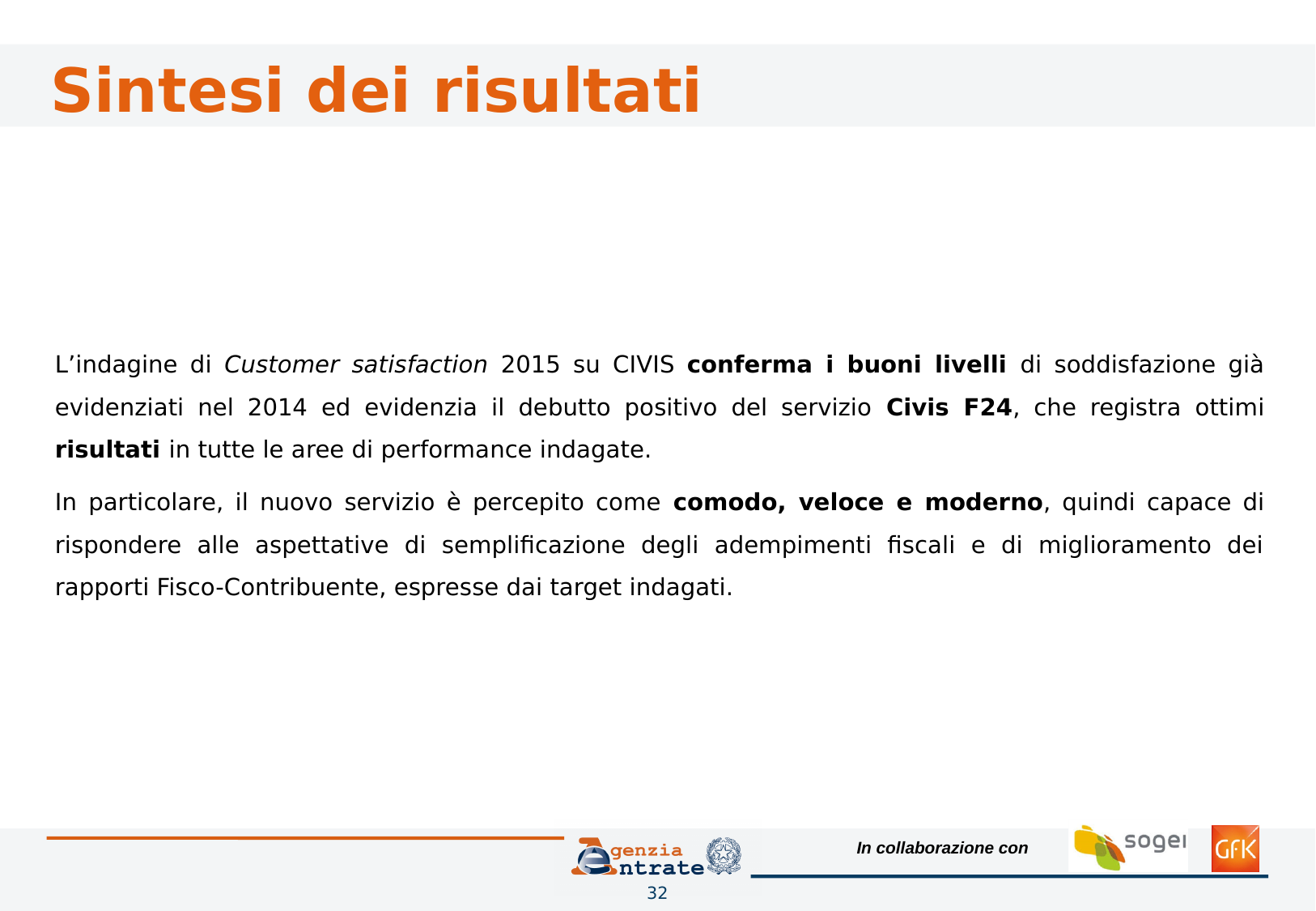

Sintesi dei risultati

L’indagine di Customer satisfaction 2015 su CIVIS conferma i buoni livelli di soddisfazione già evidenziati nel 2014 ed evidenzia il debutto positivo del servizio Civis F24, che registra ottimi risultati in tutte le aree di performance indagate.
In particolare, il nuovo servizio è percepito come comodo, veloce e moderno, quindi capace di rispondere alle aspettative di semplificazione degli adempimenti fiscali e di miglioramento dei rapporti Fisco-Contribuente, espresse dai target indagati.

32